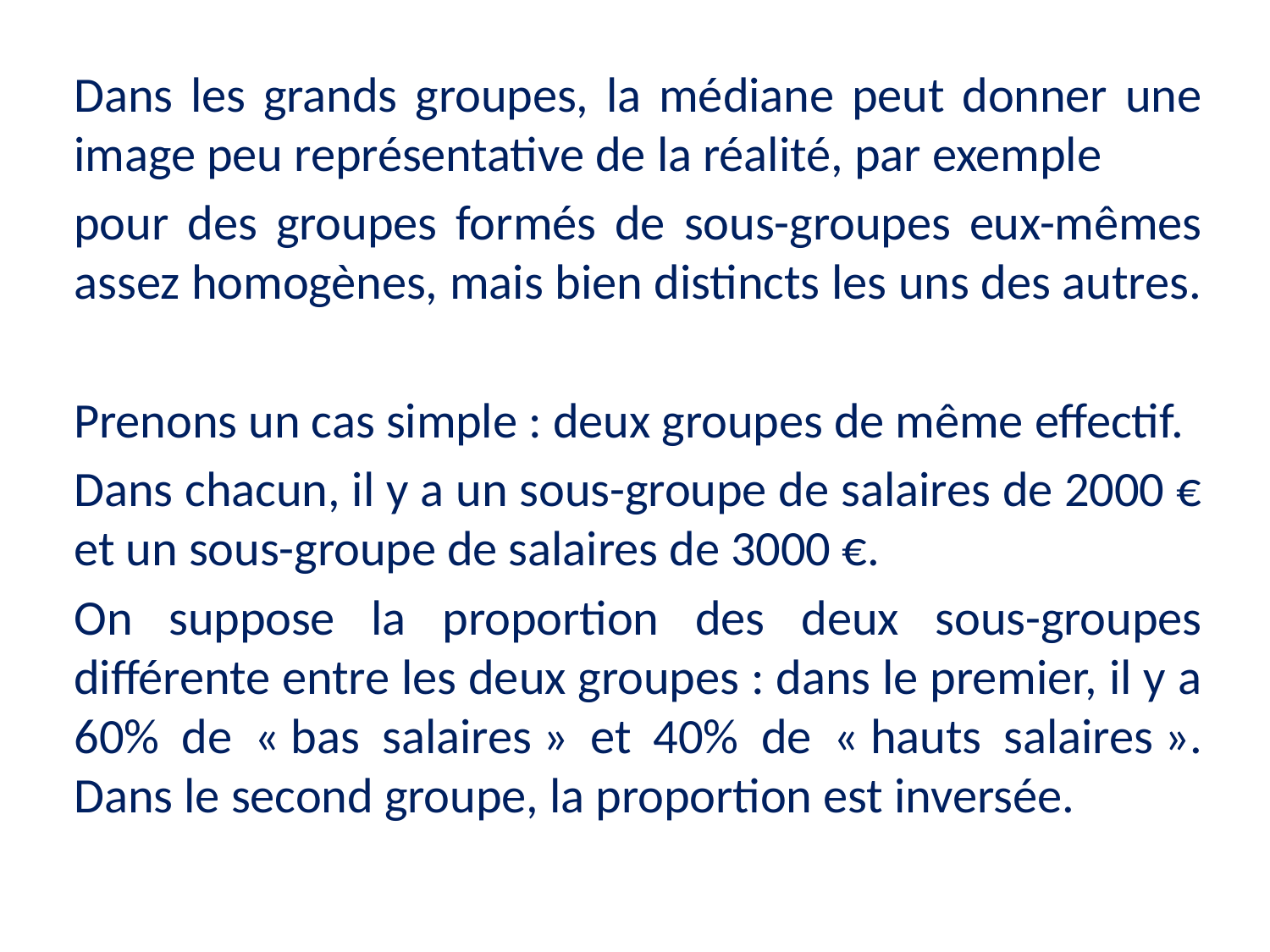

Dans les grands groupes, la médiane peut donner une image peu représentative de la réalité, par exemple
	pour des groupes formés de sous-groupes eux-mêmes assez homogènes, mais bien distincts les uns des autres.

	Prenons un cas simple : deux groupes de même effectif.
	Dans chacun, il y a un sous-groupe de salaires de 2000 € et un sous-groupe de salaires de 3000 €.
	On suppose la proportion des deux sous-groupes différente entre les deux groupes : dans le premier, il y a 60% de « bas salaires » et 40% de « hauts salaires ». Dans le second groupe, la proportion est inversée.